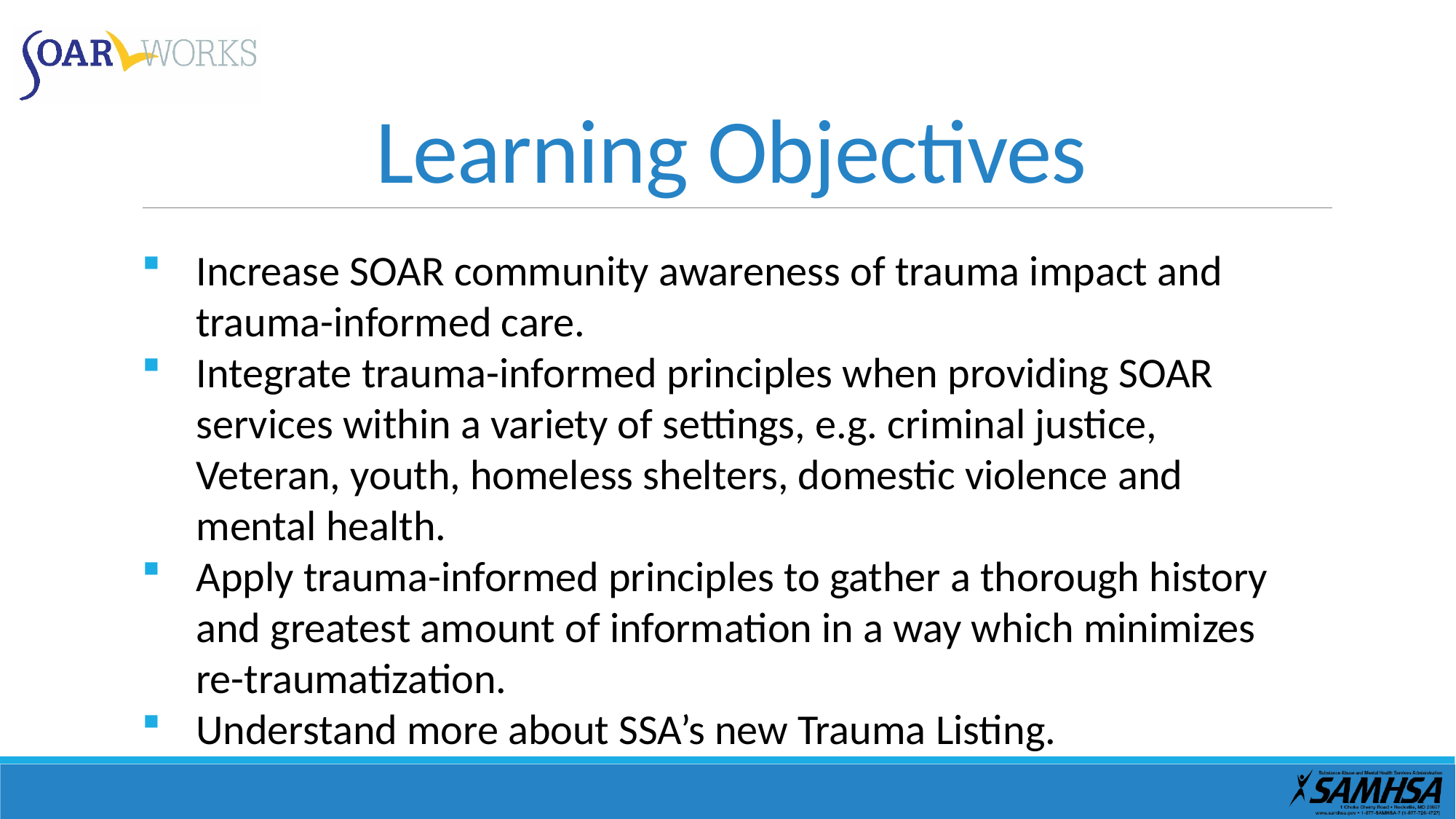

# Learning Objectives

Increase SOAR community awareness of trauma impact and trauma-informed care.
Integrate trauma-informed principles when providing SOAR services within a variety of settings, e.g. criminal justice, Veteran, youth, homeless shelters, domestic violence and mental health.
Apply trauma-informed principles to gather a thorough history and greatest amount of information in a way which minimizes re-traumatization.
Understand more about SSA’s new Trauma Listing.